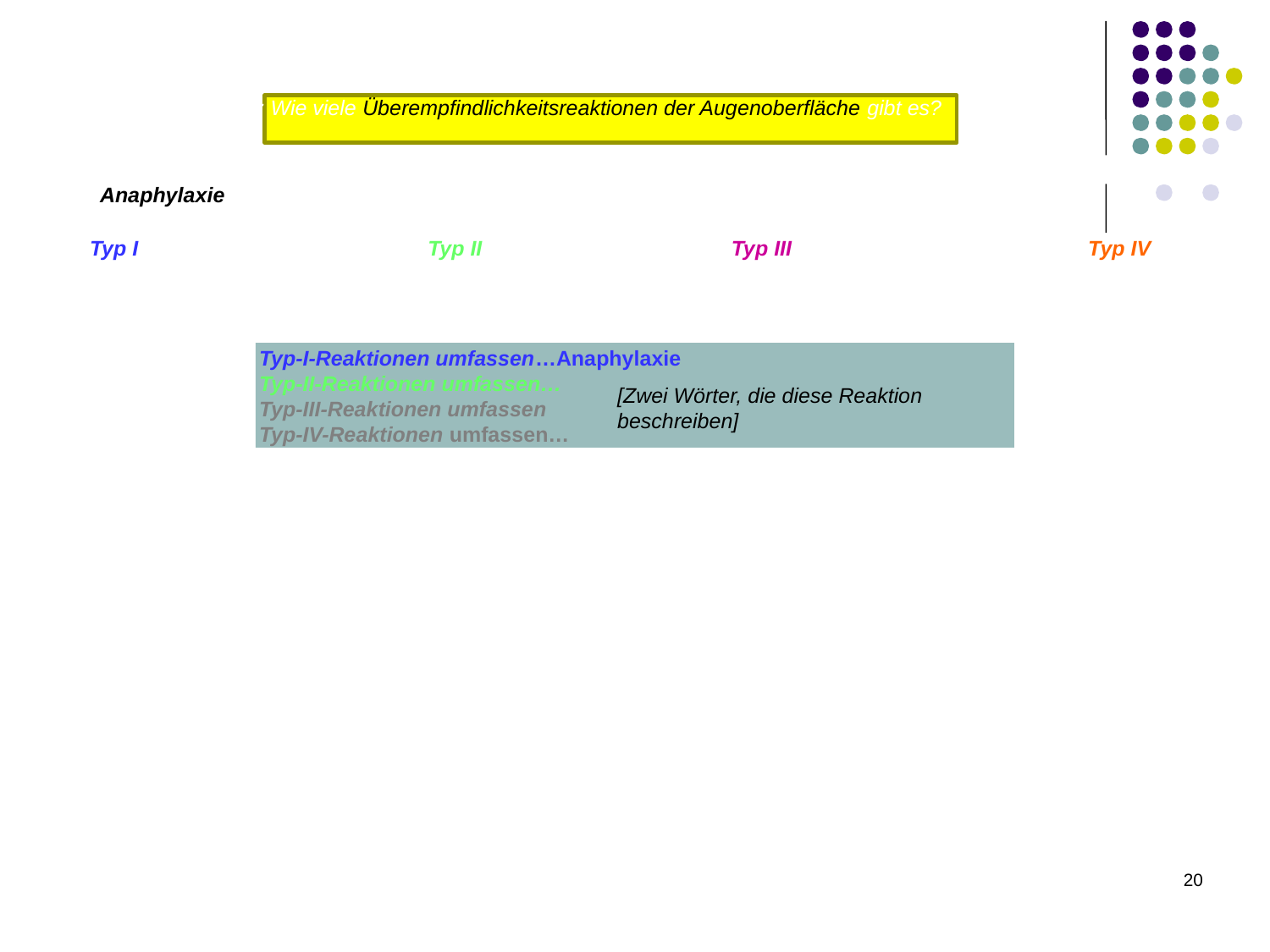

Erstens: Wie viele Überempfindlichkeitsreaktionen der Augenoberfläche gibt es?

Immunkomplexreaktionen
Immunkomplexreaktionen
Zellvermittelte Reaktionen
Anaphylaxie
 Typ I                                                 Typ II                                          Typ III                                                  Typ IV
Typ-I-Reaktionen umfassen…Anaphylaxie
Typ-II-Reaktionen umfassen…
Typ-III-Reaktionen umfassen…Immunkomplexreaktionen
Typ-IV-Reaktionen umfassen…
[Zwei Wörter, die diese Reaktion beschreiben]
20